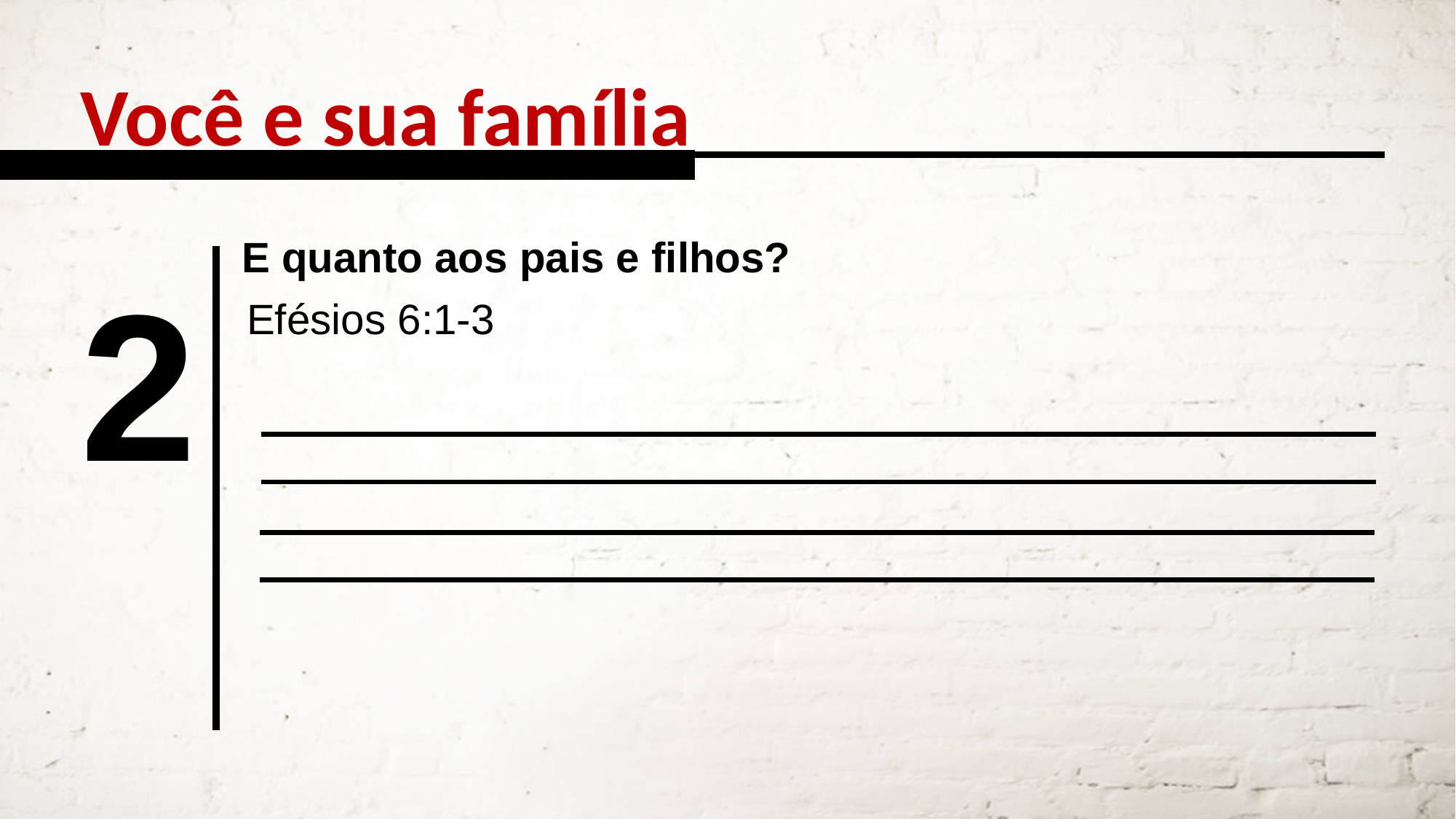

Você e sua família

E quanto aos pais e filhos?
2
Efésios 6:1-3